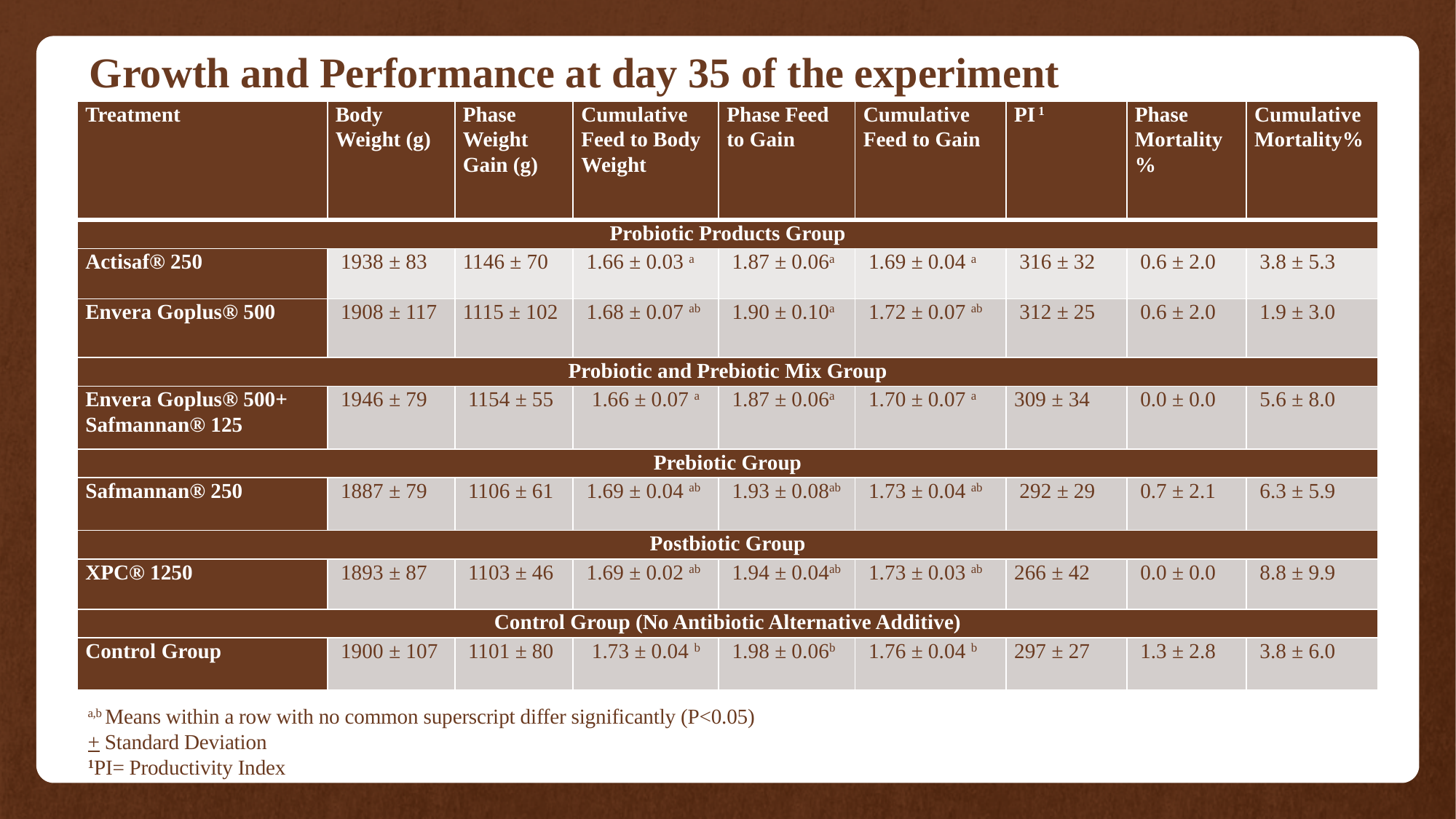

# Growth and Performance at day 35 of the experiment
| Treatment | Body Weight (g) | Phase Weight Gain (g) | Cumulative Feed to Body Weight | Phase Feed to Gain | Cumulative Feed to Gain | PI 1 | Phase Mortality% | Cumulative Mortality% |
| --- | --- | --- | --- | --- | --- | --- | --- | --- |
| Probiotic Products Group |  |  |  |  |  |  |  |  |
| Actisaf® 250 | 1938 ± 83 | 1146 ± 70 | 1.66 ± 0.03 a | 1.87 ± 0.06a | 1.69 ± 0.04 a | 316 ± 32 | 0.6 ± 2.0 | 3.8 ± 5.3 |
| Envera Goplus® 500 | 1908 ± 117 | 1115 ± 102 | 1.68 ± 0.07 ab | 1.90 ± 0.10a | 1.72 ± 0.07 ab | 312 ± 25 | 0.6 ± 2.0 | 1.9 ± 3.0 |
| Probiotic and Prebiotic Mix Group |  |  |  |  |  |  |  |  |
| Envera Goplus® 500+ Safmannan® 125 | 1946 ± 79 | 1154 ± 55 | 1.66 ± 0.07 a | 1.87 ± 0.06a | 1.70 ± 0.07 a | 309 ± 34 | 0.0 ± 0.0 | 5.6 ± 8.0 |
| Prebiotic Group |  |  |  |  |  |  |  |  |
| Safmannan® 250 | 1887 ± 79 | 1106 ± 61 | 1.69 ± 0.04 ab | 1.93 ± 0.08ab | 1.73 ± 0.04 ab | 292 ± 29 | 0.7 ± 2.1 | 6.3 ± 5.9 |
| Postbiotic Group |  |  |  |  |  |  |  |  |
| XPC® 1250 | 1893 ± 87 | 1103 ± 46 | 1.69 ± 0.02 ab | 1.94 ± 0.04ab | 1.73 ± 0.03 ab | 266 ± 42 | 0.0 ± 0.0 | 8.8 ± 9.9 |
| Control Group (No Antibiotic Alternative Additive) |  |  |  |  |  |  |  |  |
| Control Group | 1900 ± 107 | 1101 ± 80 | 1.73 ± 0.04 b | 1.98 ± 0.06b | 1.76 ± 0.04 b | 297 ± 27 | 1.3 ± 2.8 | 3.8 ± 6.0 |
a,b Means within a row with no common superscript differ significantly (P<0.05)
+ Standard Deviation
1PI= Productivity Index